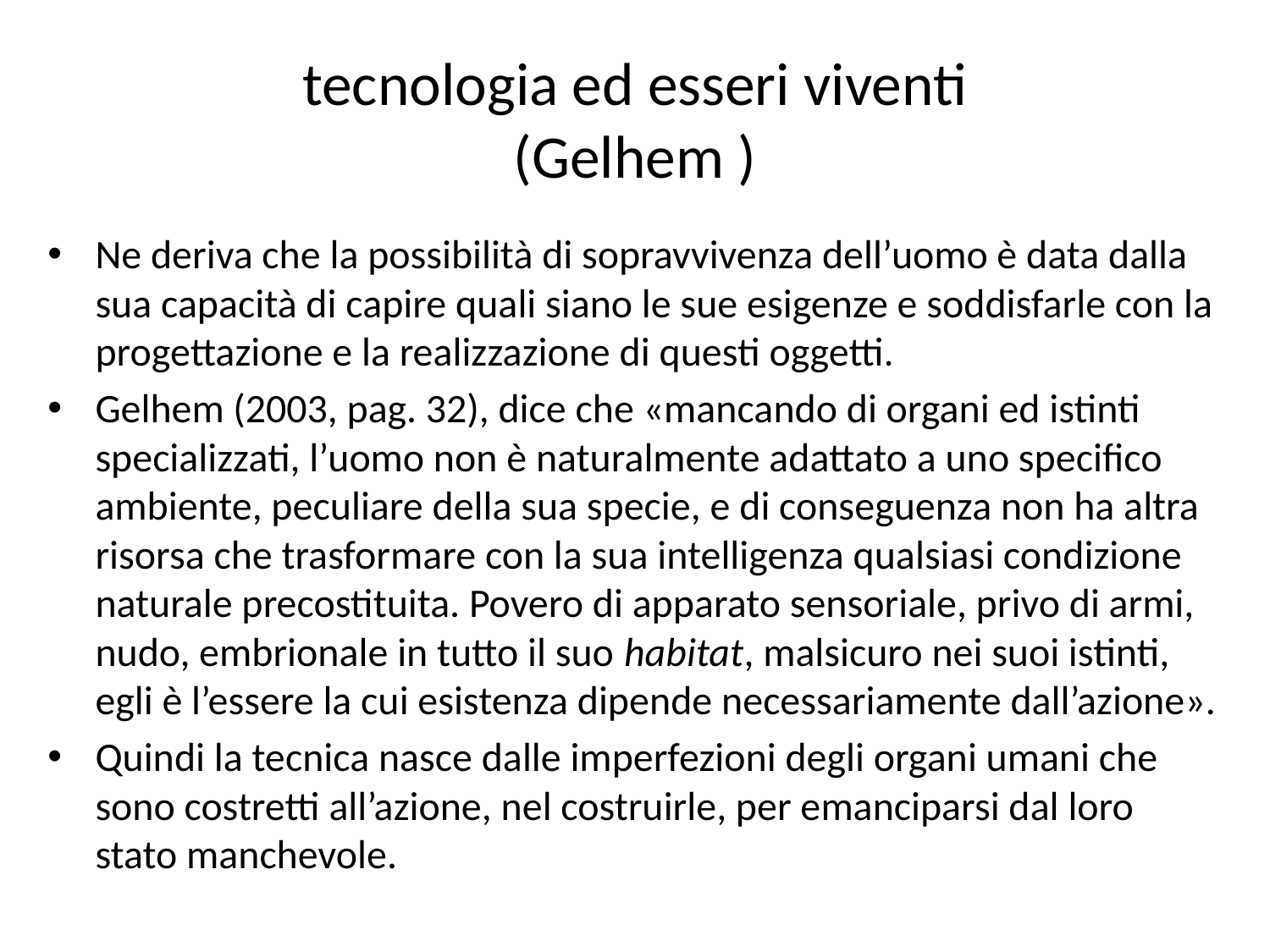

# tecnologia ed esseri viventi (Gelhem )
Ne deriva che la possibilità di sopravvivenza dell’uomo è data dalla sua capacità di capire quali siano le sue esigenze e soddisfarle con la progettazione e la realizzazione di questi oggetti.
Gelhem (2003, pag. 32), dice che «mancando di organi ed istinti specializzati, l’uomo non è naturalmente adattato a uno specifico ambiente, peculiare della sua specie, e di conseguenza non ha altra risorsa che trasformare con la sua intelligenza qualsiasi condizione naturale precostituita. Povero di apparato sensoriale, privo di armi, nudo, embrionale in tutto il suo habitat, malsicuro nei suoi istinti, egli è l’essere la cui esistenza dipende necessariamente dall’azione».
Quindi la tecnica nasce dalle imperfezioni degli organi umani che sono costretti all’azione, nel costruirle, per emanciparsi dal loro stato manchevole.